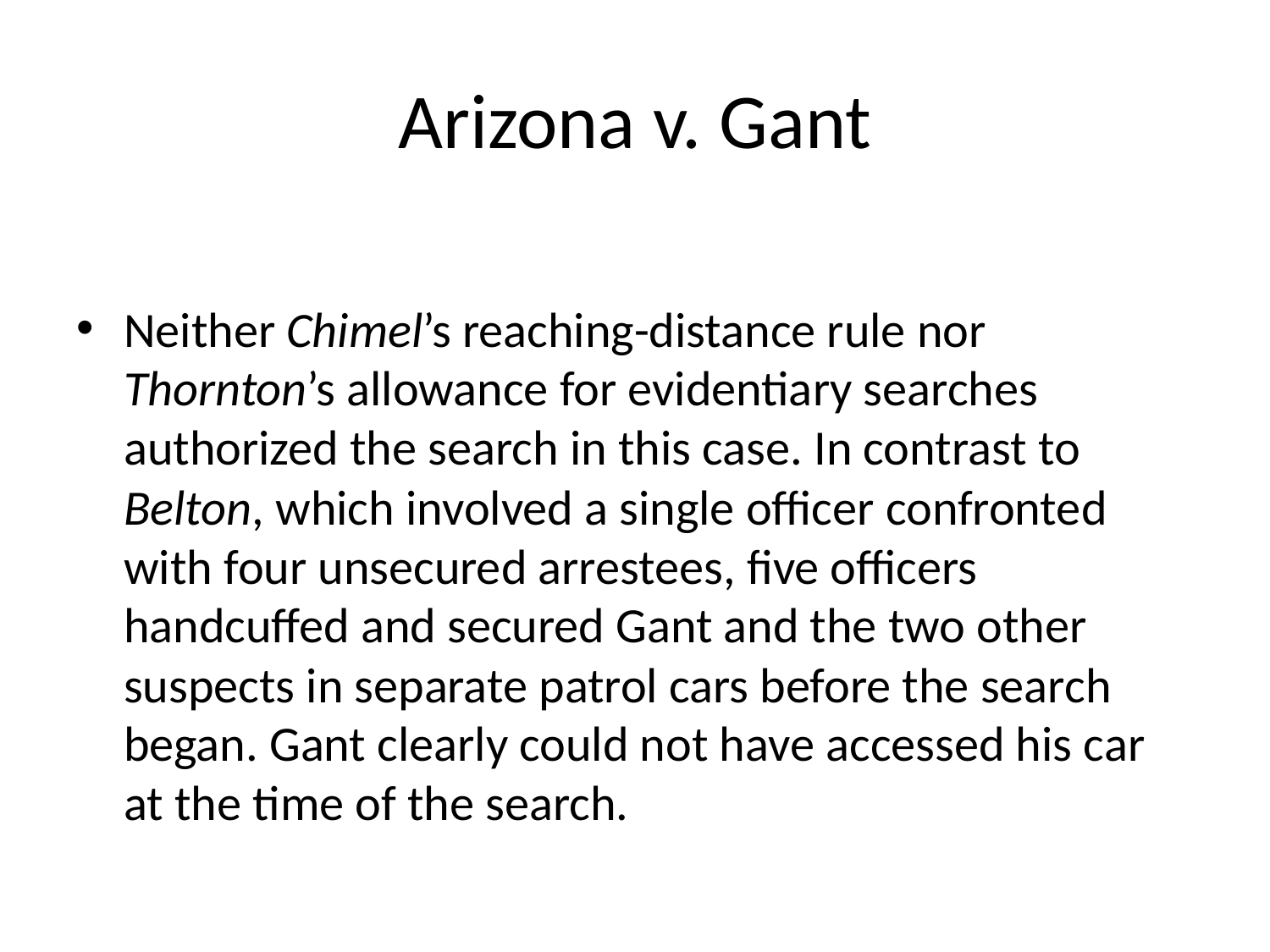

# Arizona v. Gant

Neither Chimel’s reaching-distance rule nor Thornton’s allowance for evidentiary searches authorized the search in this case. In contrast to Belton, which involved a single officer confronted with four unsecured arrestees, five officers handcuffed and secured Gant and the two other suspects in separate patrol cars before the search began. Gant clearly could not have accessed his car at the time of the search.